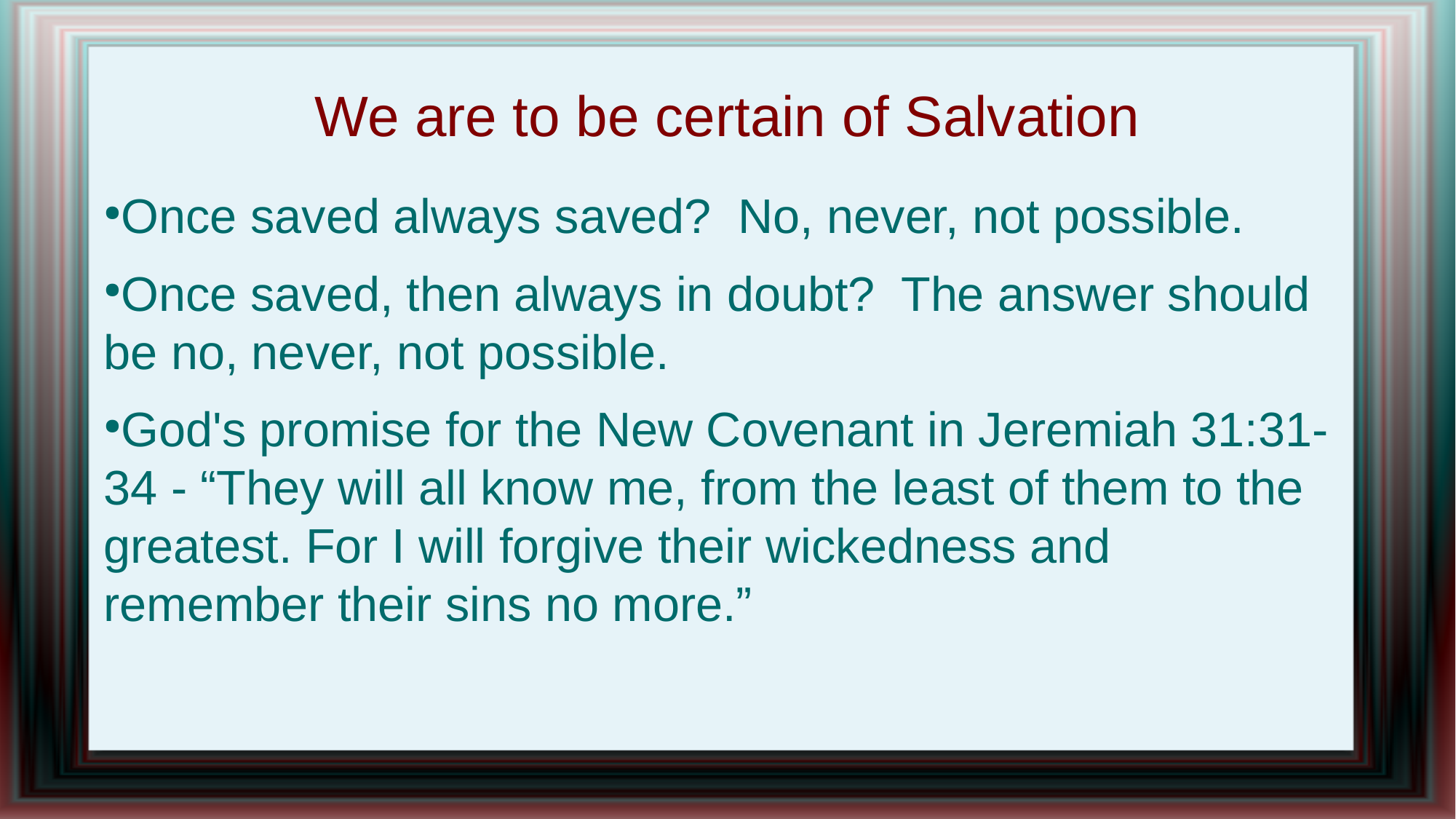

We are to be certain of Salvation
Once saved always saved?  No, never, not possible.
Once saved, then always in doubt?  The answer should be no, never, not possible.
God's promise for the New Covenant in Jeremiah 31:31-34 - “They will all know me, from the least of them to the greatest. For I will forgive their wickedness and remember their sins no more.”